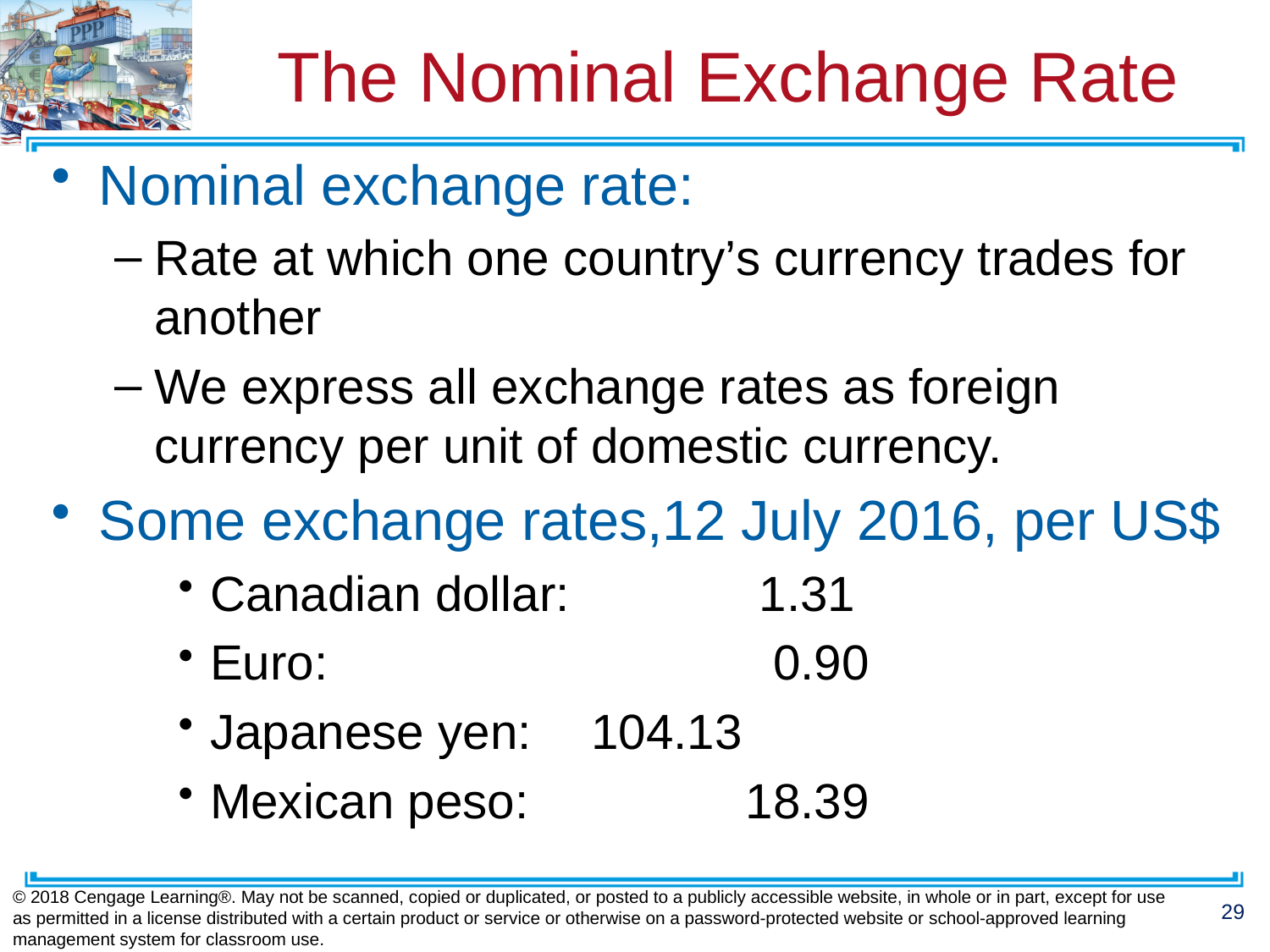

# The Nominal Exchange Rate
Nominal exchange rate:
Rate at which one country’s currency trades for another
We express all exchange rates as foreign currency per unit of domestic currency.
Some exchange rates,12 July 2016, per US$
Canadian dollar:  	   1.31
Euro:  			    0.90
Japanese yen:  	104.13
Mexican peso:  		  18.39

© 2018 Cengage Learning®. May not be scanned, copied or duplicated, or posted to a publicly accessible website, in whole or in part, except for use as permitted in a license distributed with a certain product or service or otherwise on a password-protected website or school-approved learning management system for classroom use.
29